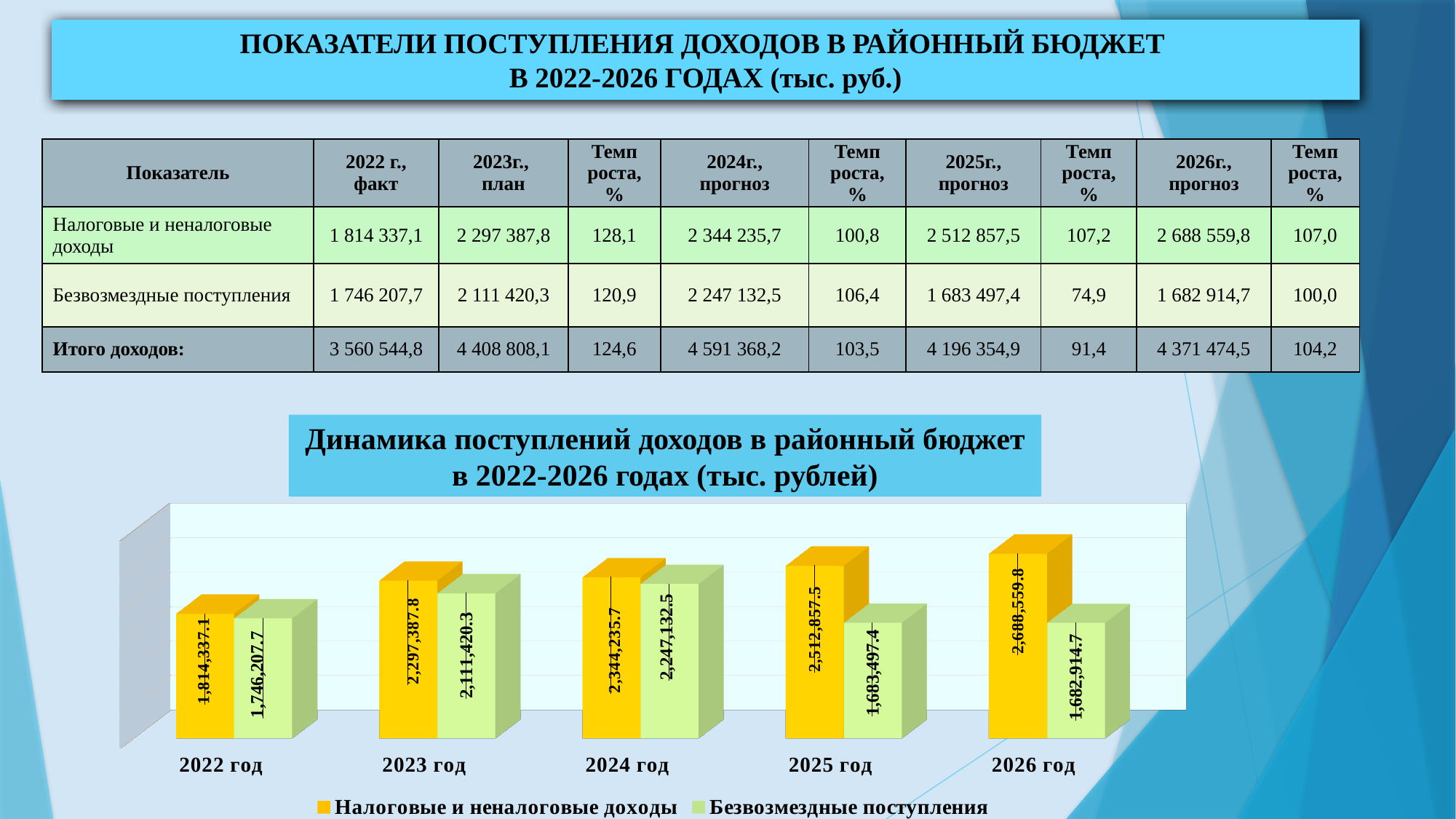

ПОКАЗАТЕЛИ ПОСТУПЛЕНИЯ ДОХОДОВ В РАЙОННЫЙ БЮДЖЕТ
В 2022-2026 ГОДАХ (тыс. руб.)
| Показатель | 2022 г., факт | 2023г., план | Темп роста, % | 2024г., прогноз | Темп роста, % | 2025г., прогноз | Темп роста, % | 2026г., прогноз | Темп роста, % |
| --- | --- | --- | --- | --- | --- | --- | --- | --- | --- |
| Налоговые и неналоговые доходы | 1 814 337,1 | 2 297 387,8 | 128,1 | 2 344 235,7 | 100,8 | 2 512 857,5 | 107,2 | 2 688 559,8 | 107,0 |
| Безвозмездные поступления | 1 746 207,7 | 2 111 420,3 | 120,9 | 2 247 132,5 | 106,4 | 1 683 497,4 | 74,9 | 1 682 914,7 | 100,0 |
| Итого доходов: | 3 560 544,8 | 4 408 808,1 | 124,6 | 4 591 368,2 | 103,5 | 4 196 354,9 | 91,4 | 4 371 474,5 | 104,2 |
Динамика поступлений доходов в районный бюджет в 2022-2026 годах (тыс. рублей)

[unsupported chart]